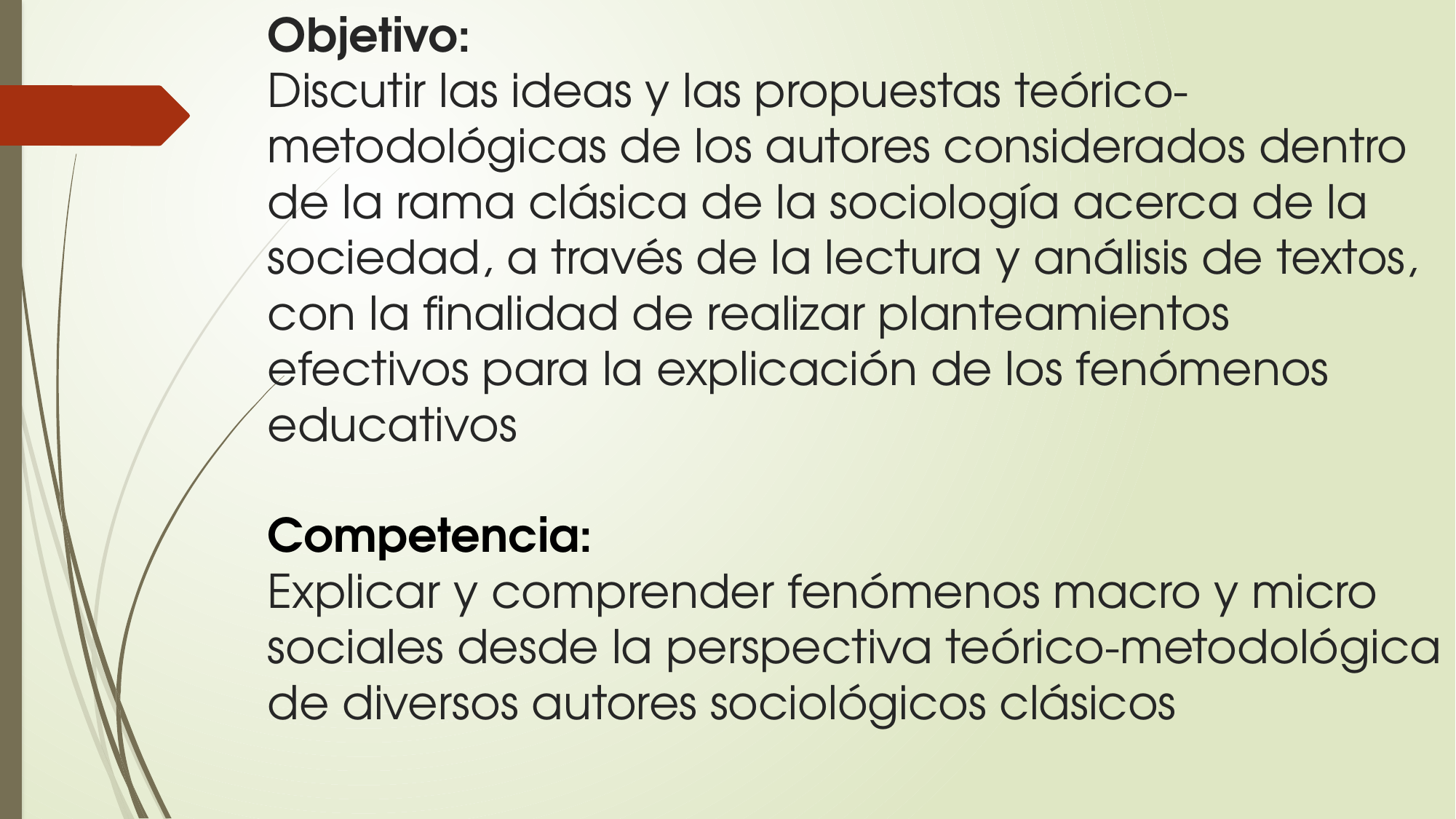

# Objetivo: Discutir las ideas y las propuestas teórico-metodológicas de los autores considerados dentro de la rama clásica de la sociología acerca de la sociedad, a través de la lectura y análisis de textos, con la finalidad de realizar planteamientos efectivos para la explicación de los fenómenos educativos Competencia: Explicar y comprender fenómenos macro y micro sociales desde la perspectiva teórico-metodológica de diversos autores sociológicos clásicos